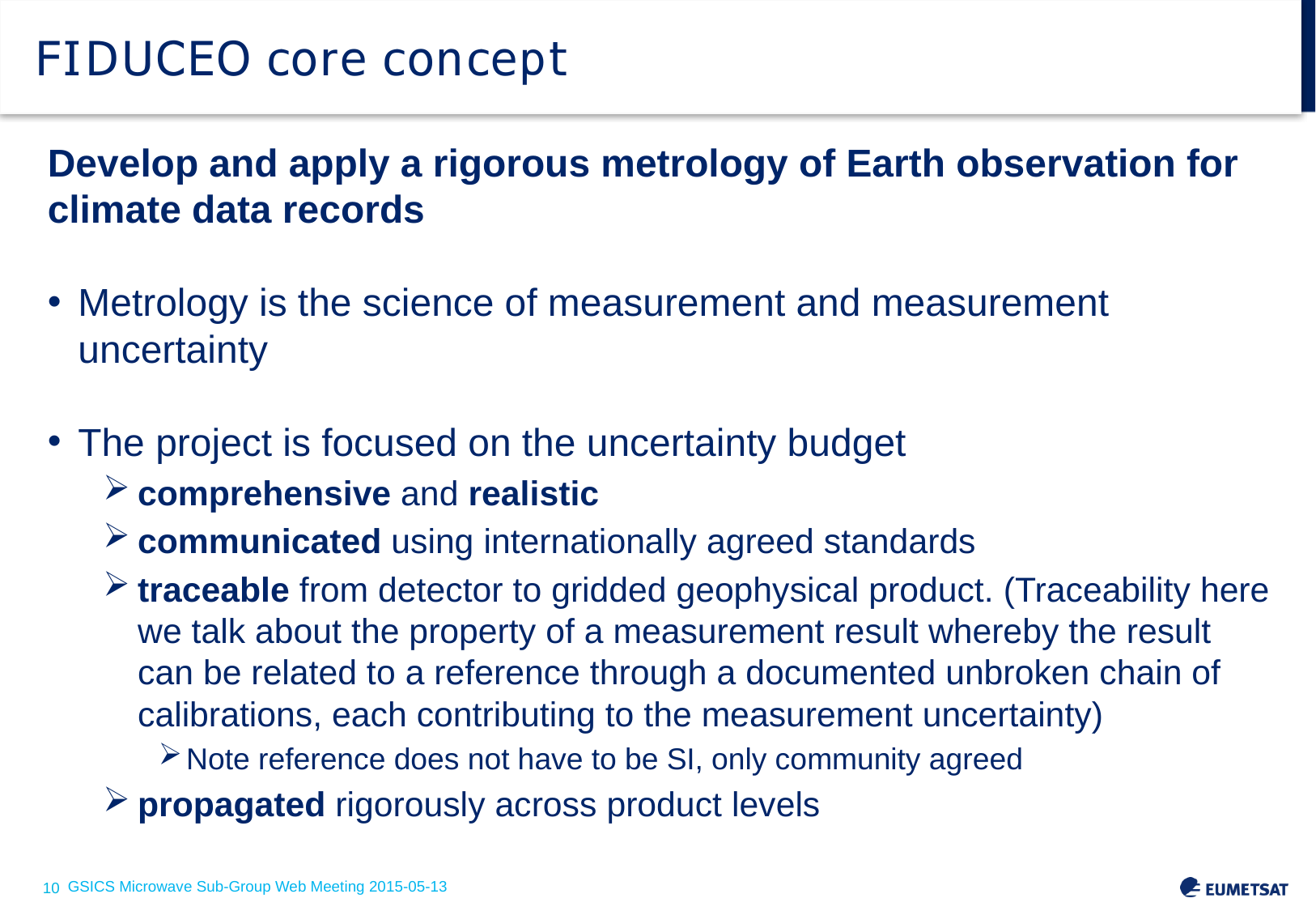

# FIDUCEO core concept
Develop and apply a rigorous metrology of Earth observation for climate data records

Metrology is the science of measurement and measurement uncertainty

The project is focused on the uncertainty budget
comprehensive and realistic
communicated using internationally agreed standards
traceable from detector to gridded geophysical product. (Traceability here we talk about the property of a measurement result whereby the result can be related to a reference through a documented unbroken chain of calibrations, each contributing to the measurement uncertainty)
Note reference does not have to be SI, only community agreed
propagated rigorously across product levels